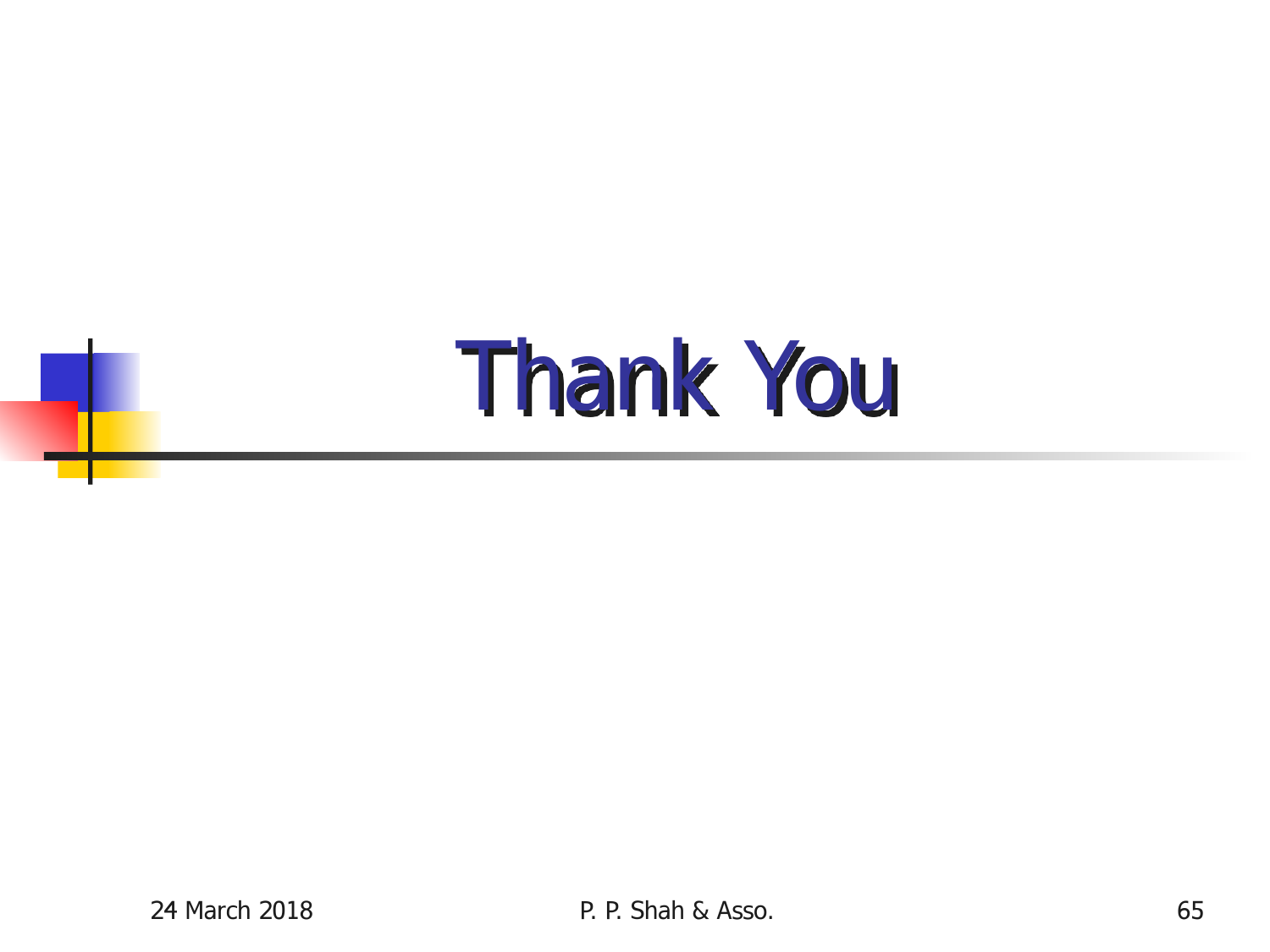

# Thank You
24 March 2018
P. P. Shah & Asso.
65